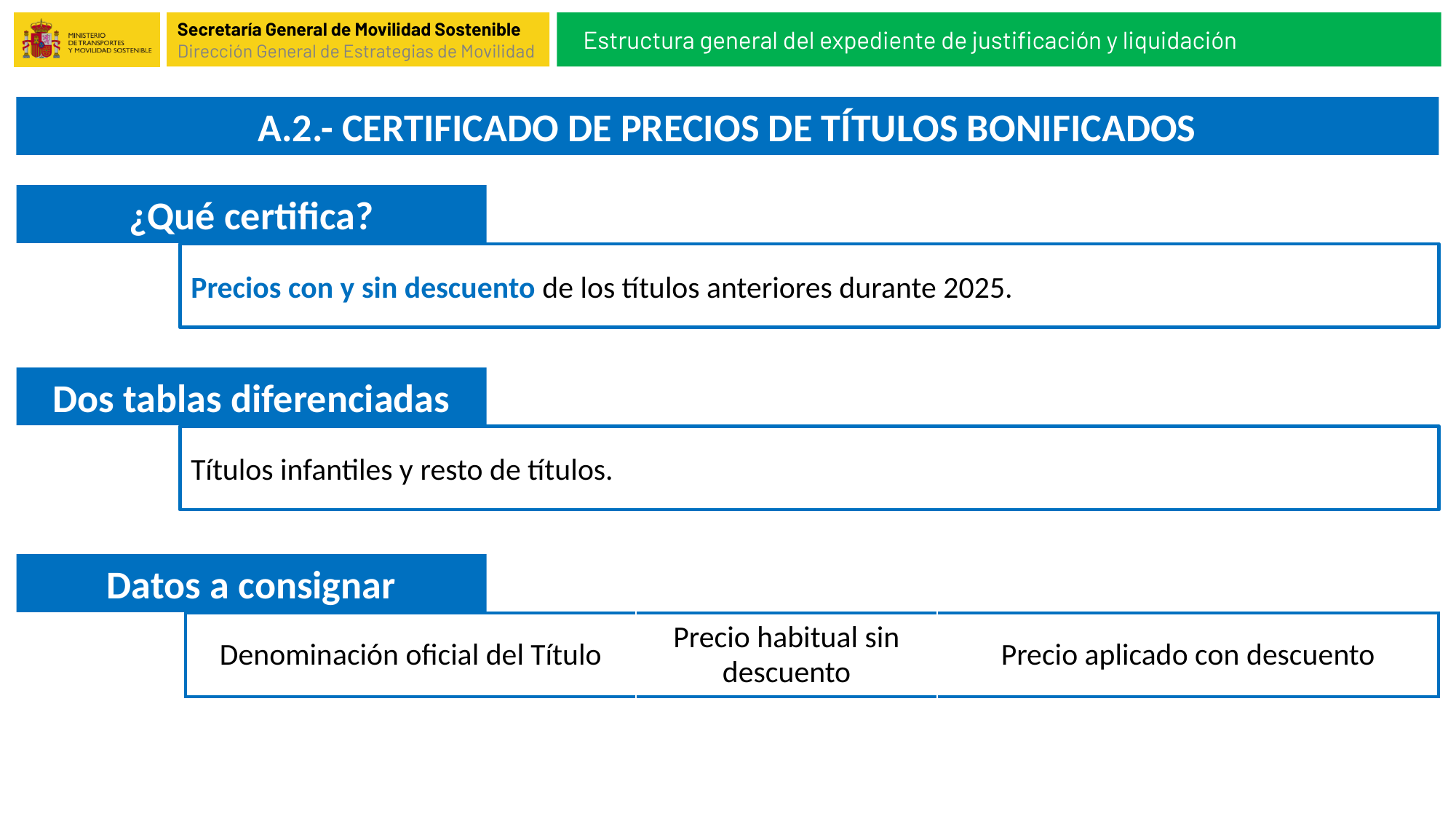

Estructura general del expediente de justificación y liquidación
A.2.- CERTIFICADO DE PRECIOS DE TÍTULOS BONIFICADOS
¿Qué certifica?

Precios con y sin descuento de los títulos anteriores durante 2025.

Dos tablas diferenciadas

Títulos infantiles y resto de títulos.

Datos a consignar
| Denominación oficial del Título | Precio habitual sin descuento | Precio aplicado con descuento |
| --- | --- | --- |